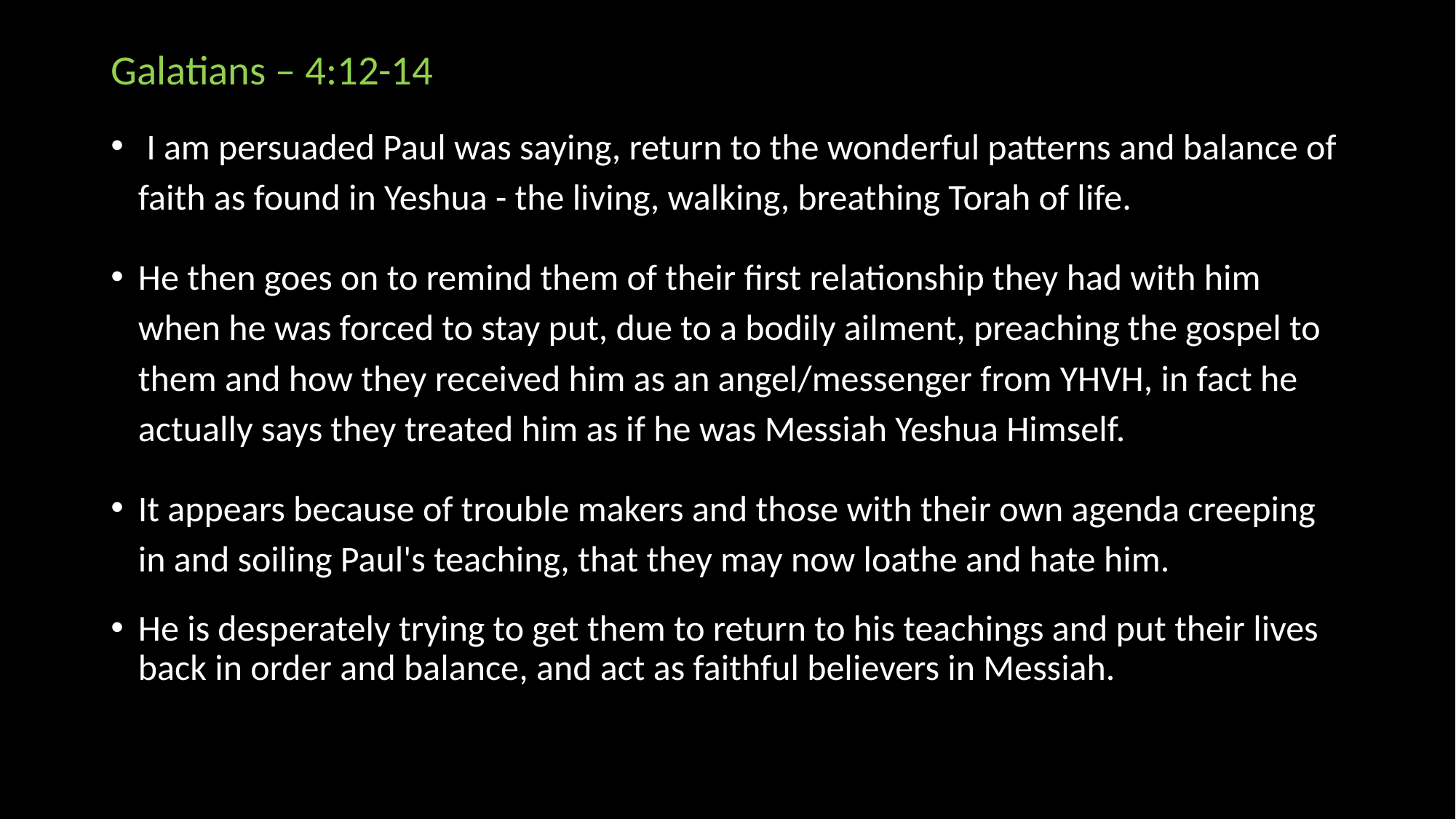

# Galatians – 4:12-14
 I am persuaded Paul was saying, return to the wonderful patterns and balance of faith as found in Yeshua - the living, walking, breathing Torah of life.
He then goes on to remind them of their first relationship they had with him when he was forced to stay put, due to a bodily ailment, preaching the gospel to them and how they received him as an angel/messenger from YHVH, in fact he actually says they treated him as if he was Messiah Yeshua Himself.
It appears because of trouble makers and those with their own agenda creeping in and soiling Paul's teaching, that they may now loathe and hate him.
He is desperately trying to get them to return to his teachings and put their lives back in order and balance, and act as faithful believers in Messiah.